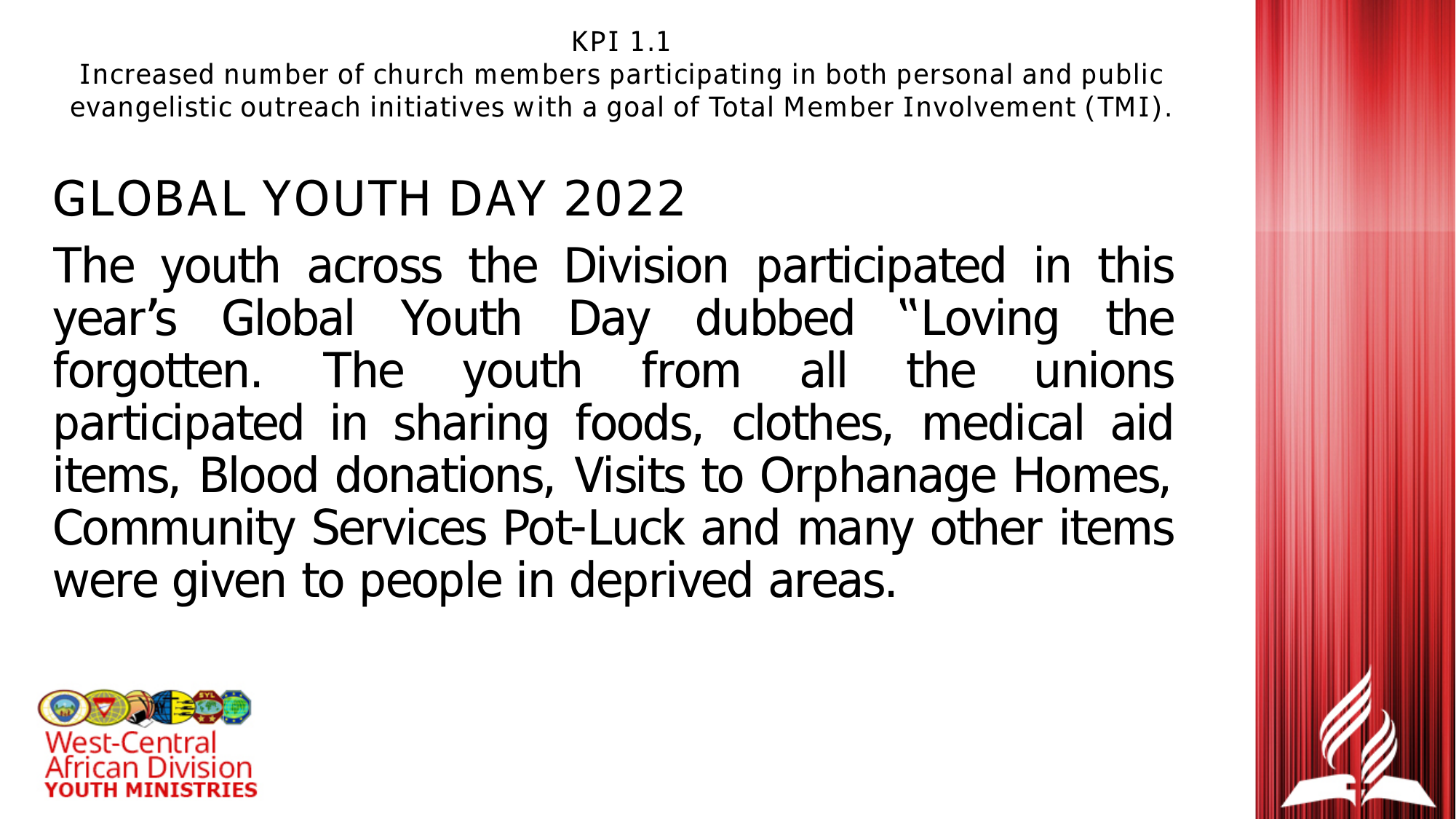

KPI 1.1
Increased number of church members participating in both personal and public evangelistic outreach initiatives with a goal of Total Member Involvement (TMI).

GLOBAL YOUTH DAY 2022
The youth across the Division participated in this year’s Global Youth Day dubbed “Loving the forgotten. The youth from all the unions participated in sharing foods, clothes, medical aid items, Blood donations, Visits to Orphanage Homes, Community Services Pot-Luck and many other items were given to people in deprived areas.